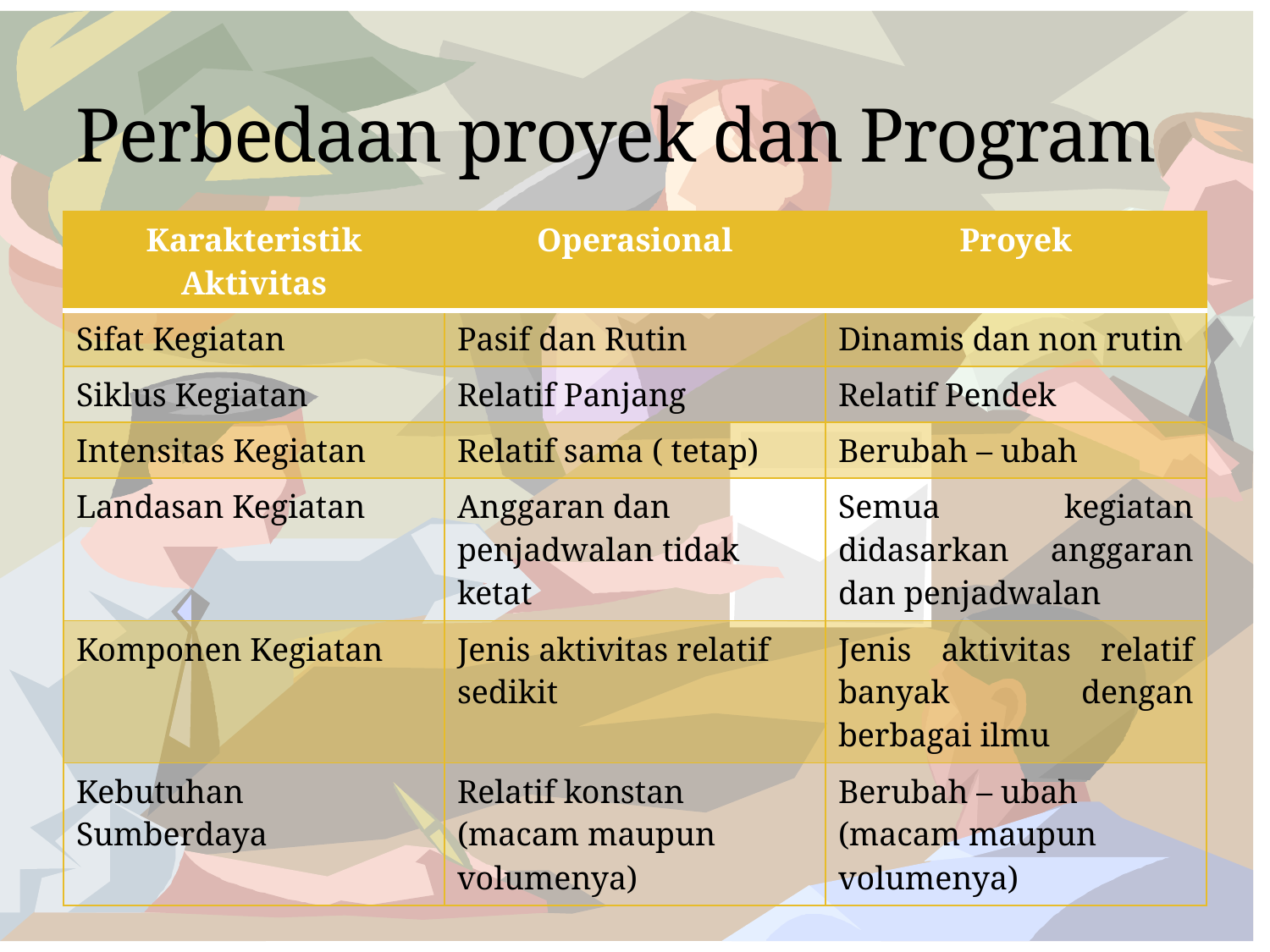

# Perbedaan proyek dan Program
| Karakteristik Aktivitas | Operasional | Proyek |
| --- | --- | --- |
| Sifat Kegiatan | Pasif dan Rutin | Dinamis dan non rutin |
| Siklus Kegiatan | Relatif Panjang | Relatif Pendek |
| Intensitas Kegiatan | Relatif sama ( tetap) | Berubah – ubah |
| Landasan Kegiatan | Anggaran dan penjadwalan tidak ketat | Semua kegiatan didasarkan anggaran dan penjadwalan |
| Komponen Kegiatan | Jenis aktivitas relatif sedikit | Jenis aktivitas relatif banyak dengan berbagai ilmu |
| Kebutuhan Sumberdaya | Relatif konstan (macam maupun volumenya) | Berubah – ubah (macam maupun volumenya) |